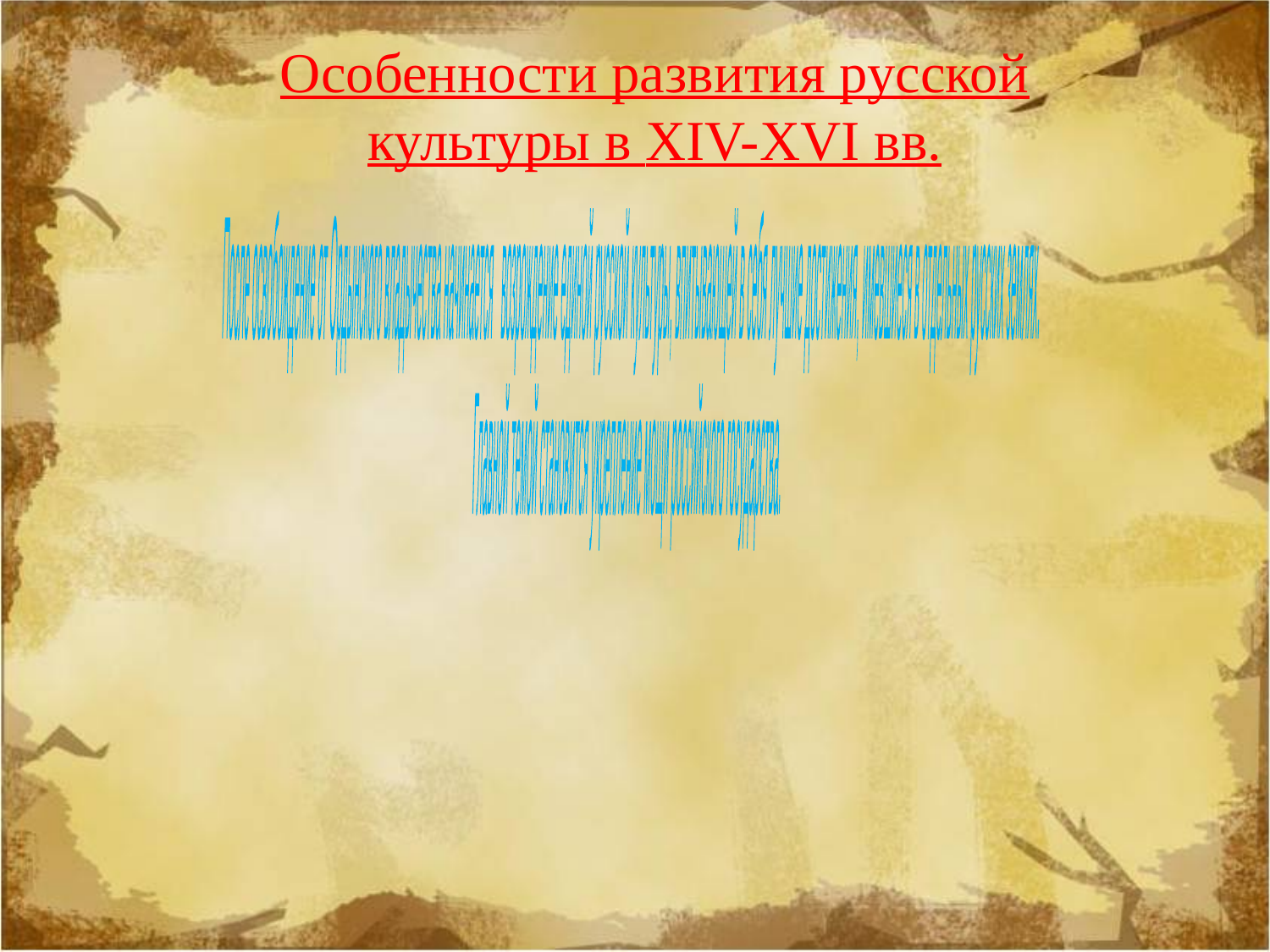

Особенности развития русской культуры в XIV-XVI вв.
После освобождение от Ордынского владычества начинается   возрождение единой русской культуры, впитывающей в себя лучшие достижения, имевшиеся в отдельных русских землях.
Главной темой становится укрепление мощи российского государства.